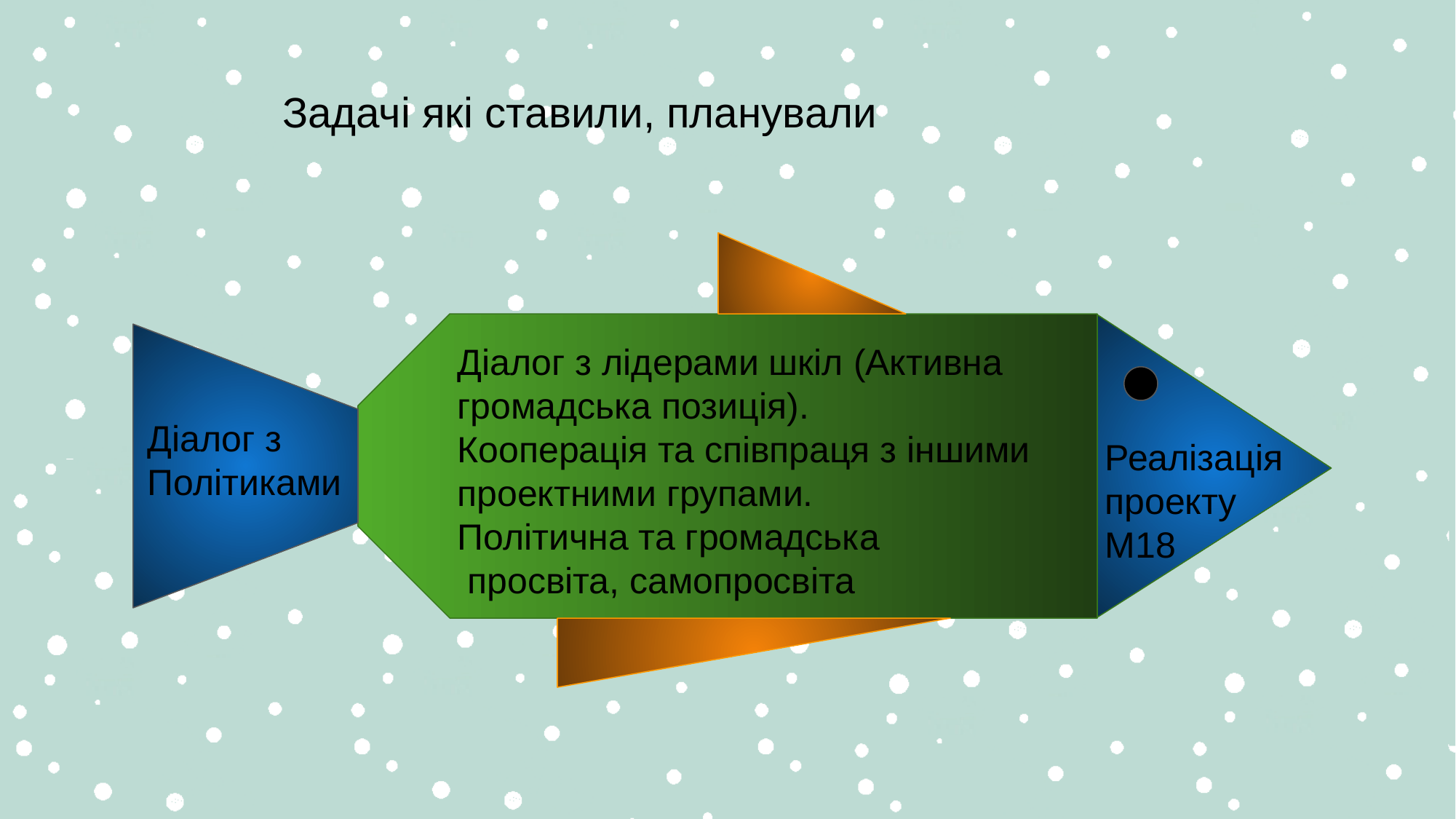

# Задачі які ставили, планували

Діалог з лідерами шкіл (Активна громадська позиція).
Кооперація та співпраця з іншими проектними групами.
Політична та громадська
 просвіта, самопросвіта

Діалог з
Політиками
Реалізація
проекту
М18